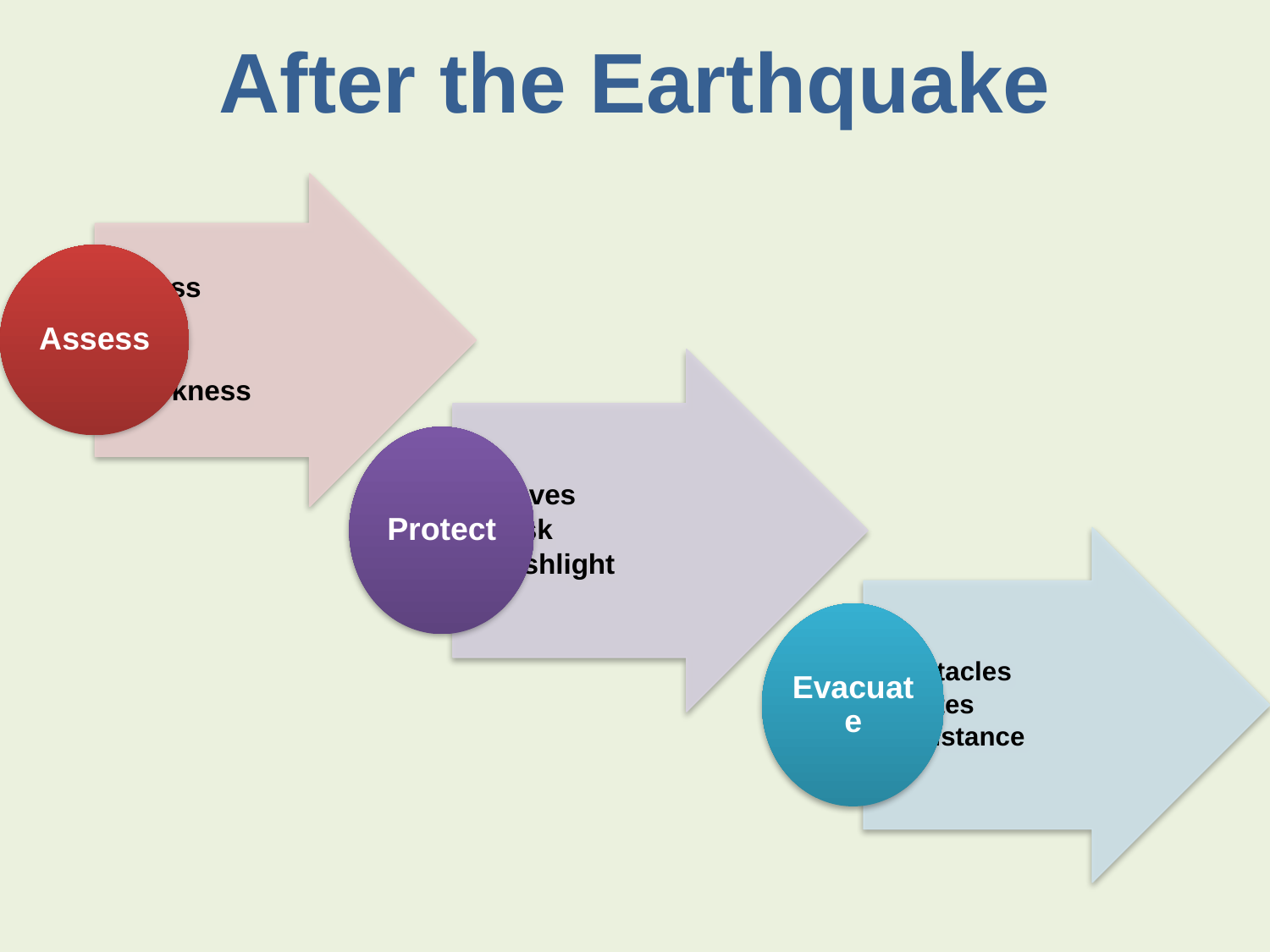

# After the Earthquake
Glass
Dust
Fire
Darkness
Assess
Gloves
Mask
Flashlight
Protect
Obstacles
Routes
Assistance
Evacuate